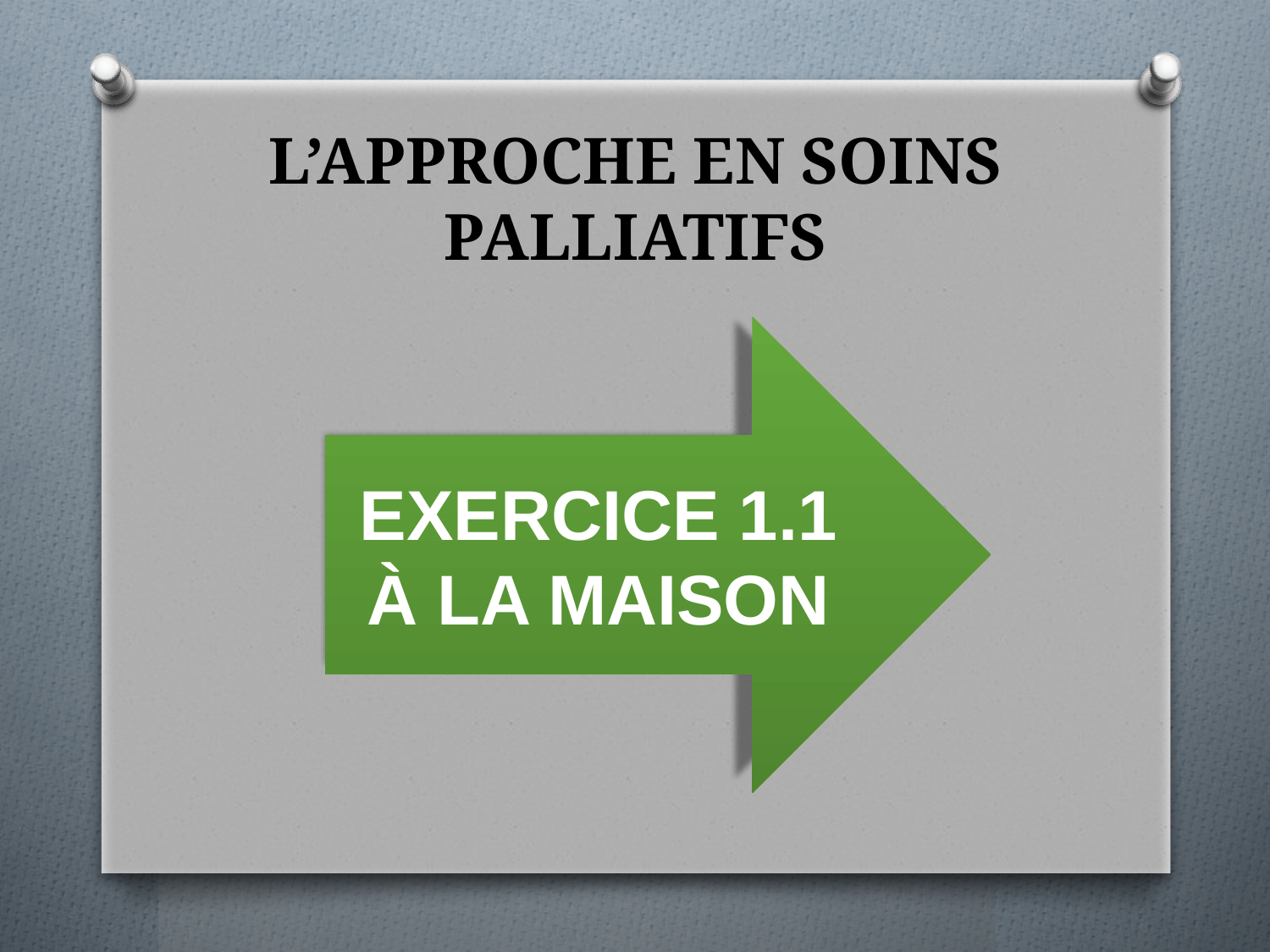

# L’APPROCHE EN SOINS PALLIATIFS
EXERCICE 1.1
À LA MAISON